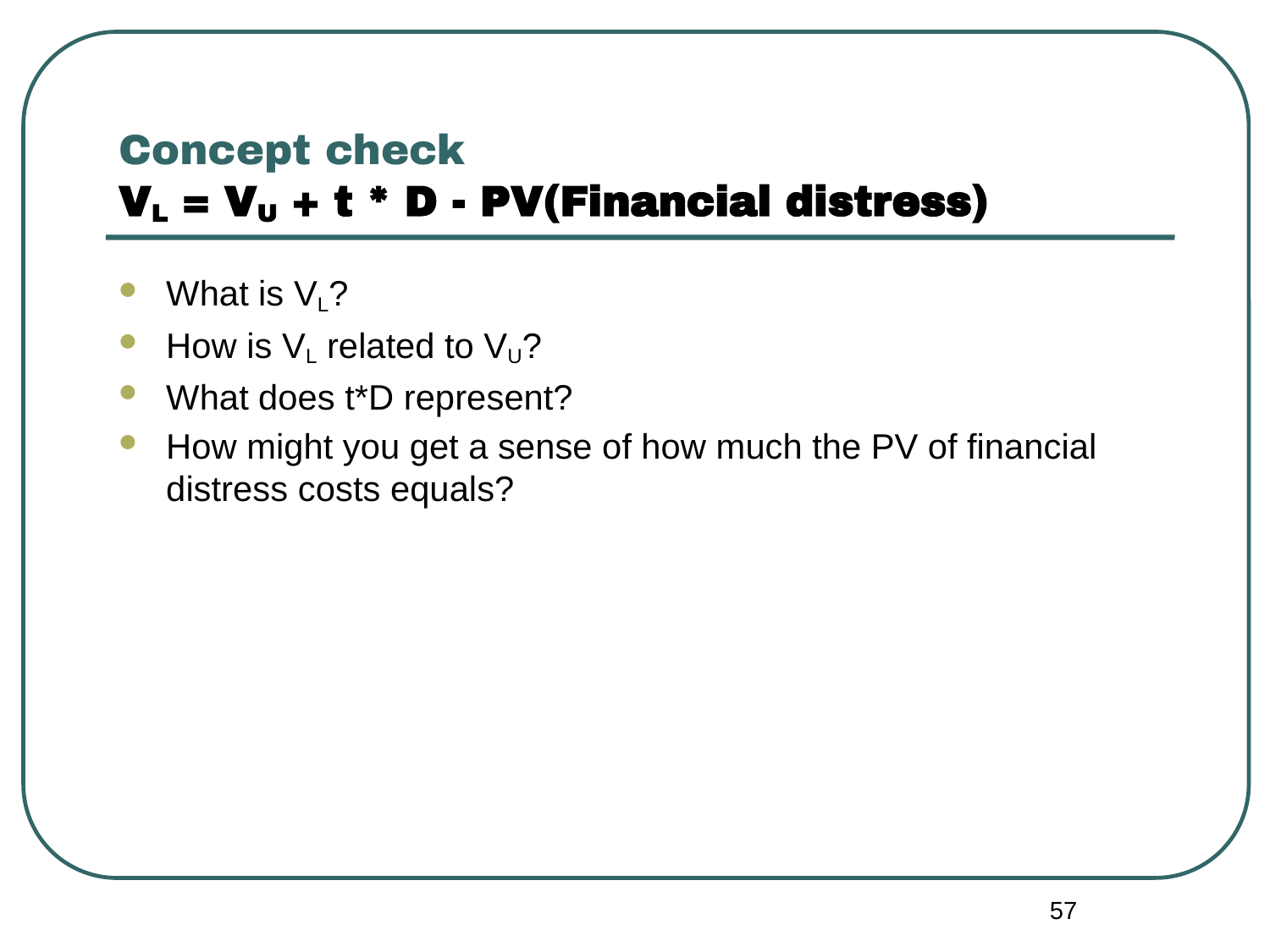

# Concept check VL = VU + t * D - PV(Financial distress)
What is VL?
How is VL related to VU?
What does t*D represent?
How might you get a sense of how much the PV of financial distress costs equals?
57